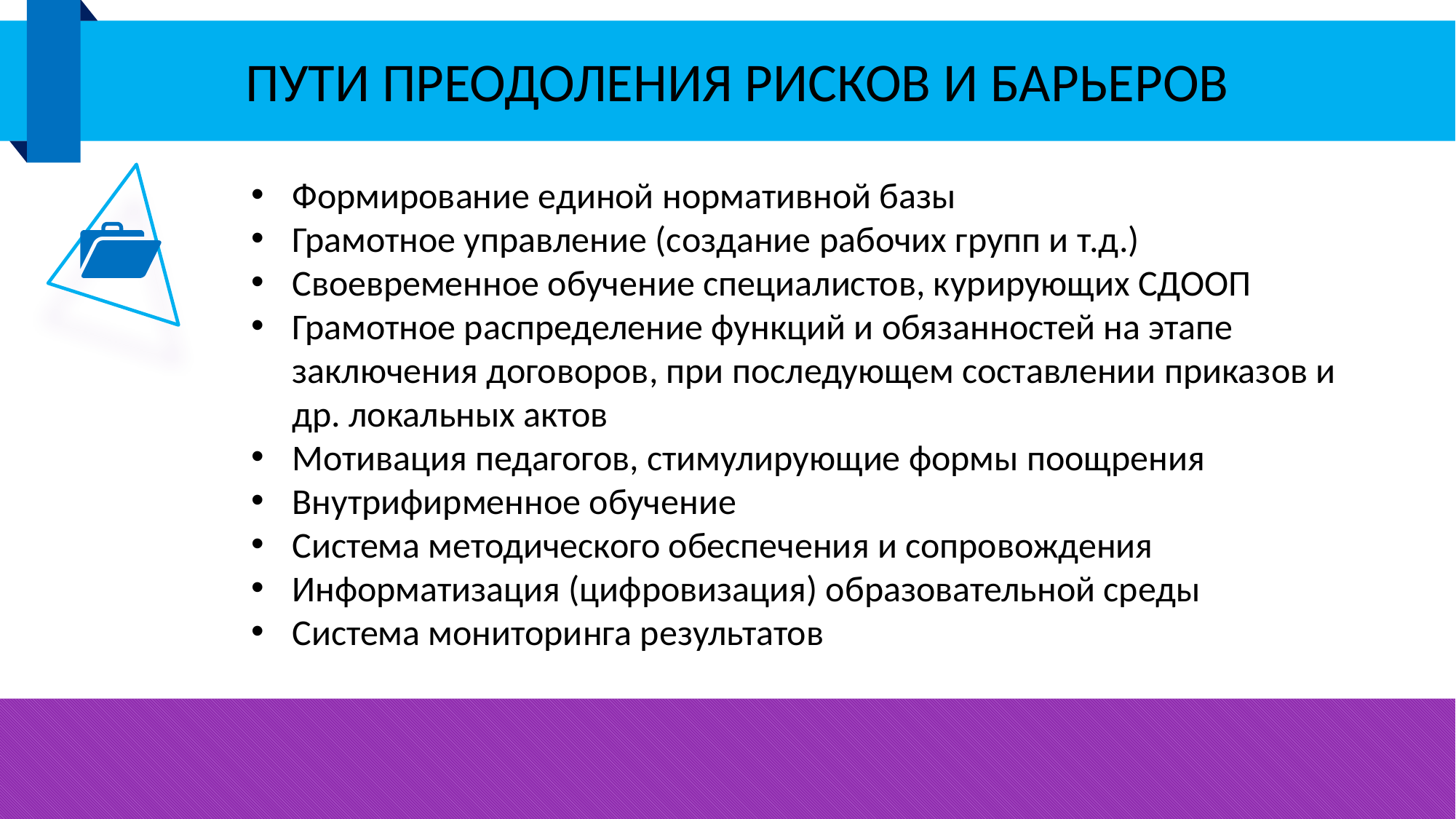

# ПУТИ ПРЕОДОЛЕНИЯ РИСКОВ И БАРЬЕРОВ
Формирование единой нормативной базы
Грамотное управление (создание рабочих групп и т.д.)
Своевременное обучение специалистов, курирующих СДООП
Грамотное распределение функций и обязанностей на этапе заключения договоров, при последующем составлении приказов и др. локальных актов
Мотивация педагогов, стимулирующие формы поощрения
Внутрифирменное обучение
Система методического обеспечения и сопровождения
Информатизация (цифровизация) образовательной среды
Система мониторинга результатов